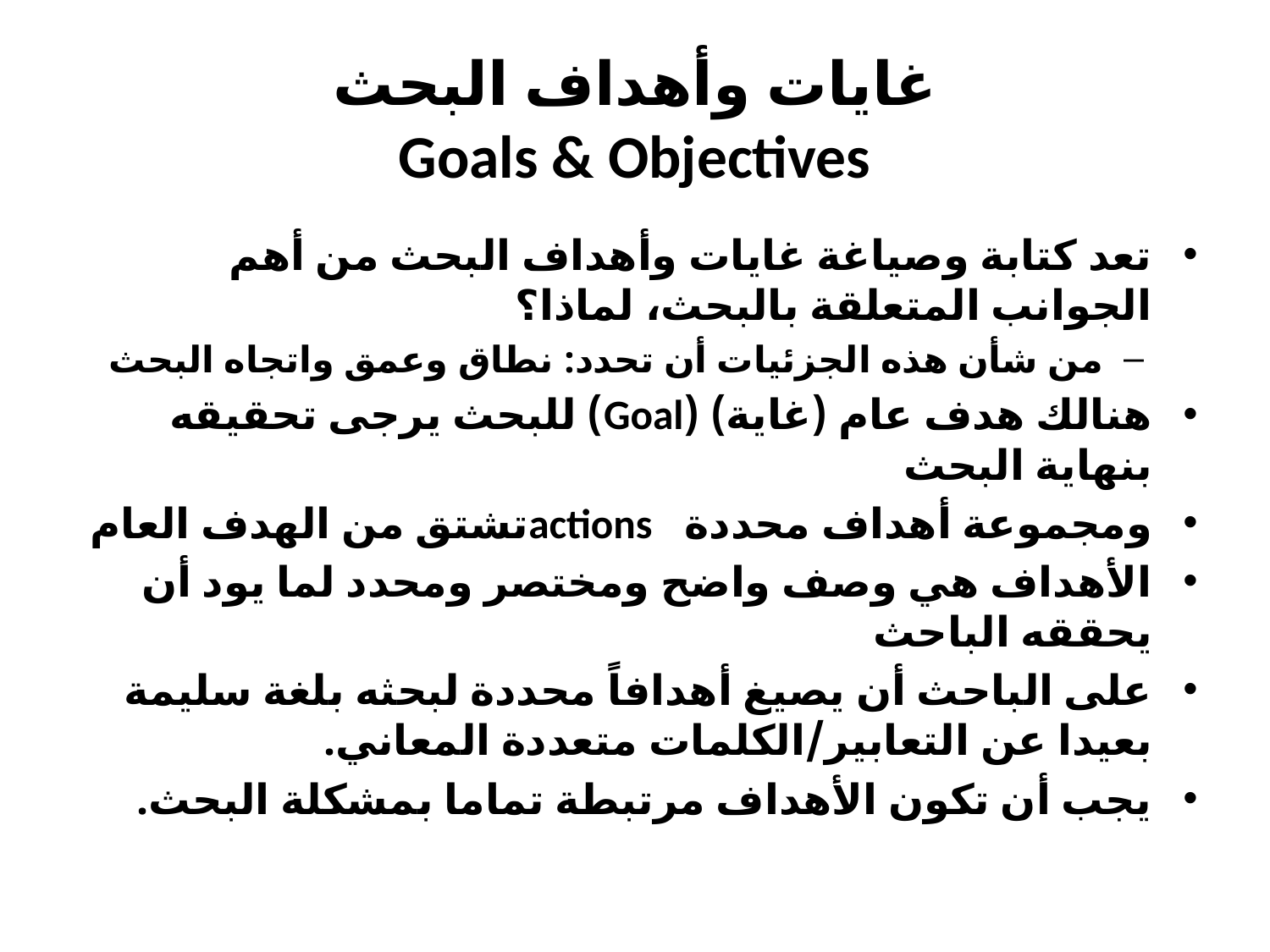

# غايات وأهداف البحث Goals & Objectives
تعد كتابة وصياغة غايات وأهداف البحث من أهم الجوانب المتعلقة بالبحث، لماذا؟
من شأن هذه الجزئيات أن تحدد: نطاق وعمق واتجاه البحث
هنالك هدف عام (غاية) (Goal) للبحث يرجى تحقيقه بنهاية البحث
ومجموعة أهداف محددة   actionsتشتق من الهدف العام
الأهداف هي وصف واضح ومختصر ومحدد لما يود أن يحققه الباحث
على الباحث أن يصيغ أهدافاً محددة لبحثه بلغة سليمة بعيدا عن التعابير/الكلمات متعددة المعاني.
يجب أن تكون الأهداف مرتبطة تماما بمشكلة البحث.